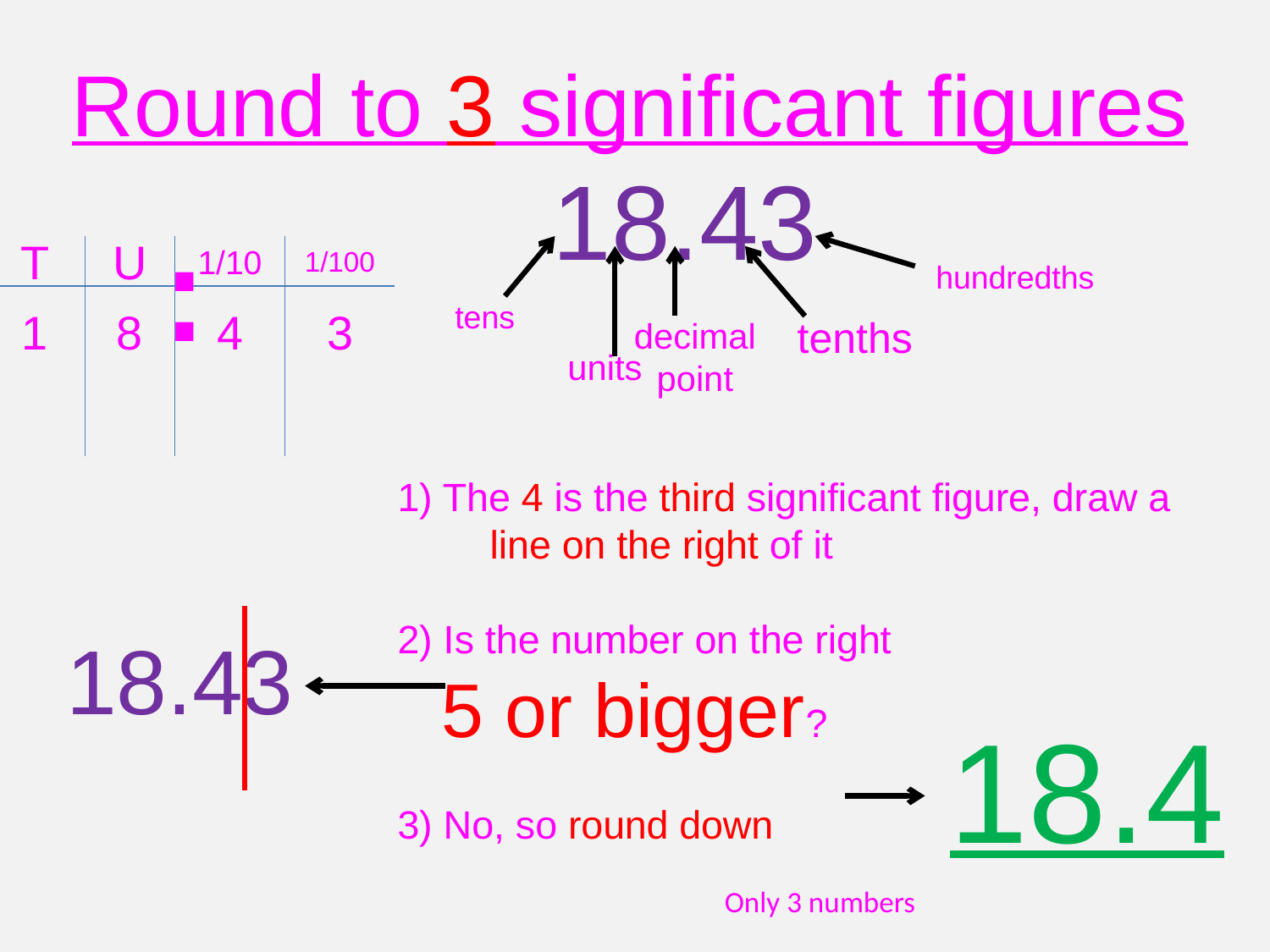

Round to 3 significant figures
18.43
.
T
U
1/10
1/100
hundredths
.
tens
tenths

1
8
4
3
decimal
point
units
1) The 4 is the third significant figure, draw a line on the right of it

2) Is the number on the right
    5 or bigger?

3) No, so round down

18.43
18.4
Only 3 numbers